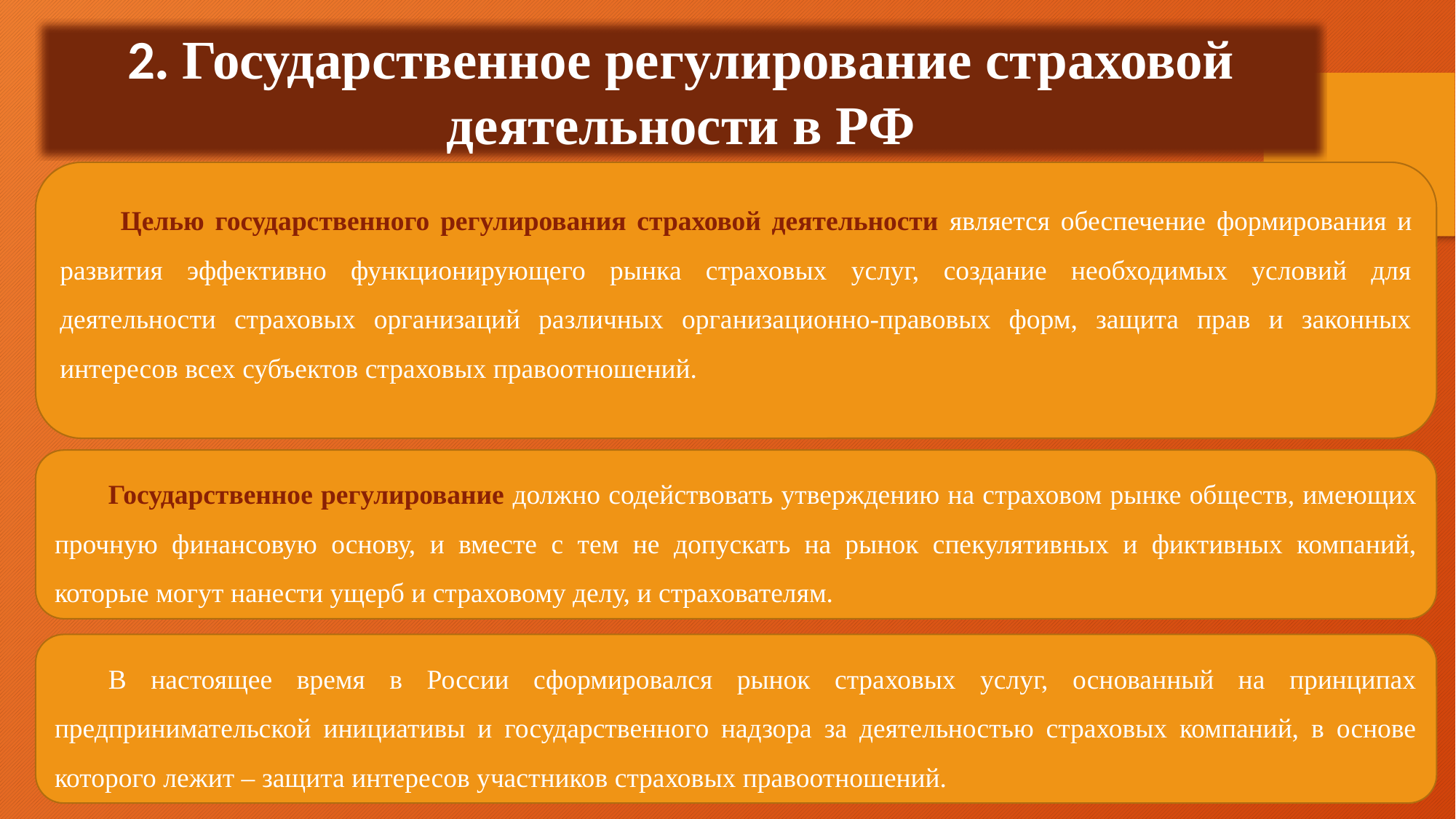

2. Государственное регулирование страховой деятельности в РФ
 Целью государственного регулирования страховой деятельности является обеспечение формирования и развития эффективно функционирующего рынка страховых услуг, создание необходимых условий для деятельности страховых организаций различных организационно-правовых форм, защита прав и законных интересов всех субъектов страховых правоотношений.

Государственное регулирование должно содействовать утверждению на страховом рынке обществ, имеющих прочную финансовую основу, и вместе с тем не допускать на рынок спекулятивных и фиктивных компаний, которые могут нанести ущерб и страховому делу, и страхователям.
В настоящее время в России сформировался рынок страховых услуг, основанный на принципах предпринимательской инициативы и государственного надзора за деятельностью страховых компаний, в основе которого лежит – защита интересов участников страховых правоотношений.
19.09.2020